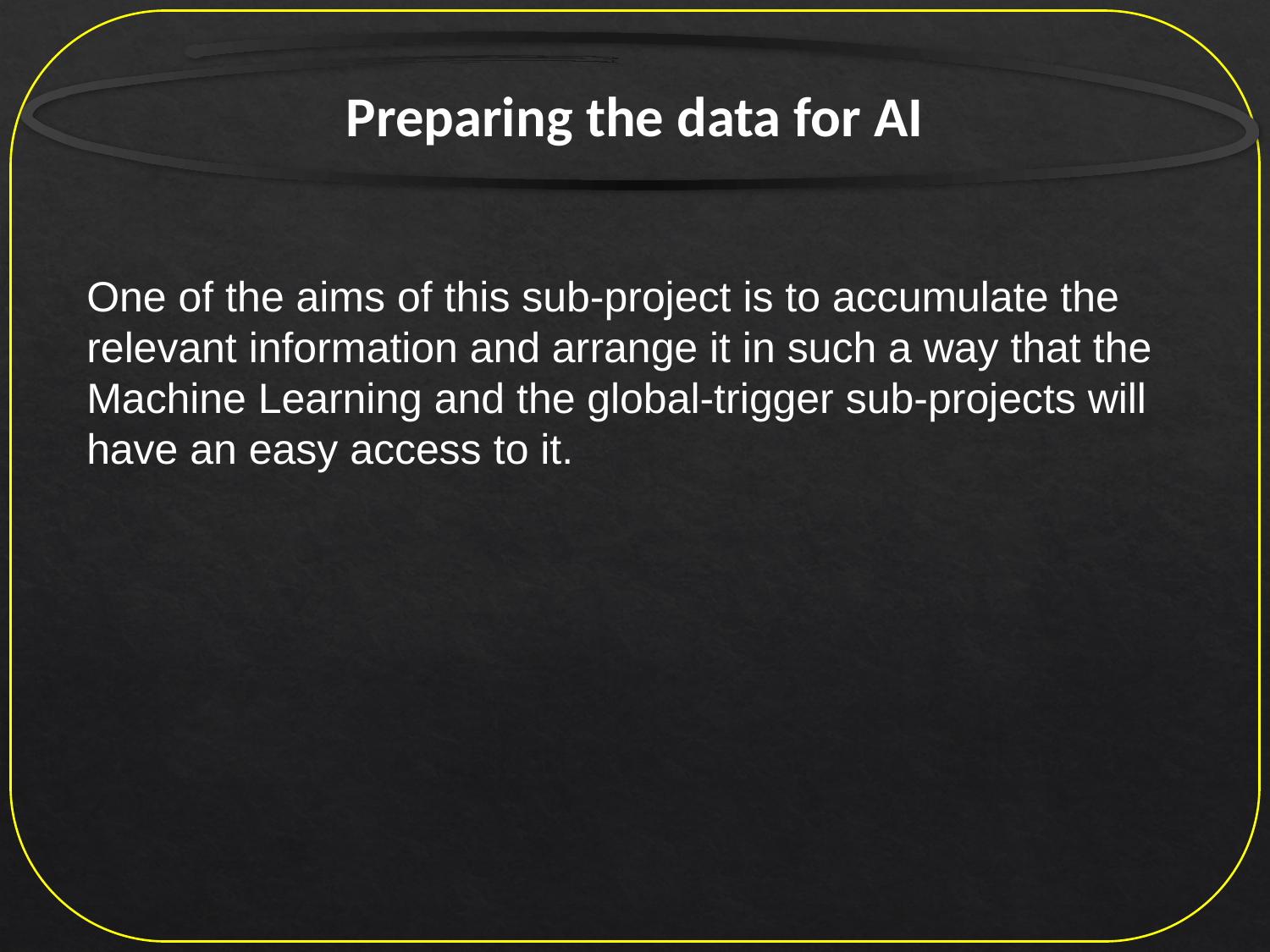

Preparing the data for AI
One of the aims of this sub-project is to accumulate the relevant information and arrange it in such a way that the Machine Learning and the global-trigger sub-projects will have an easy access to it.